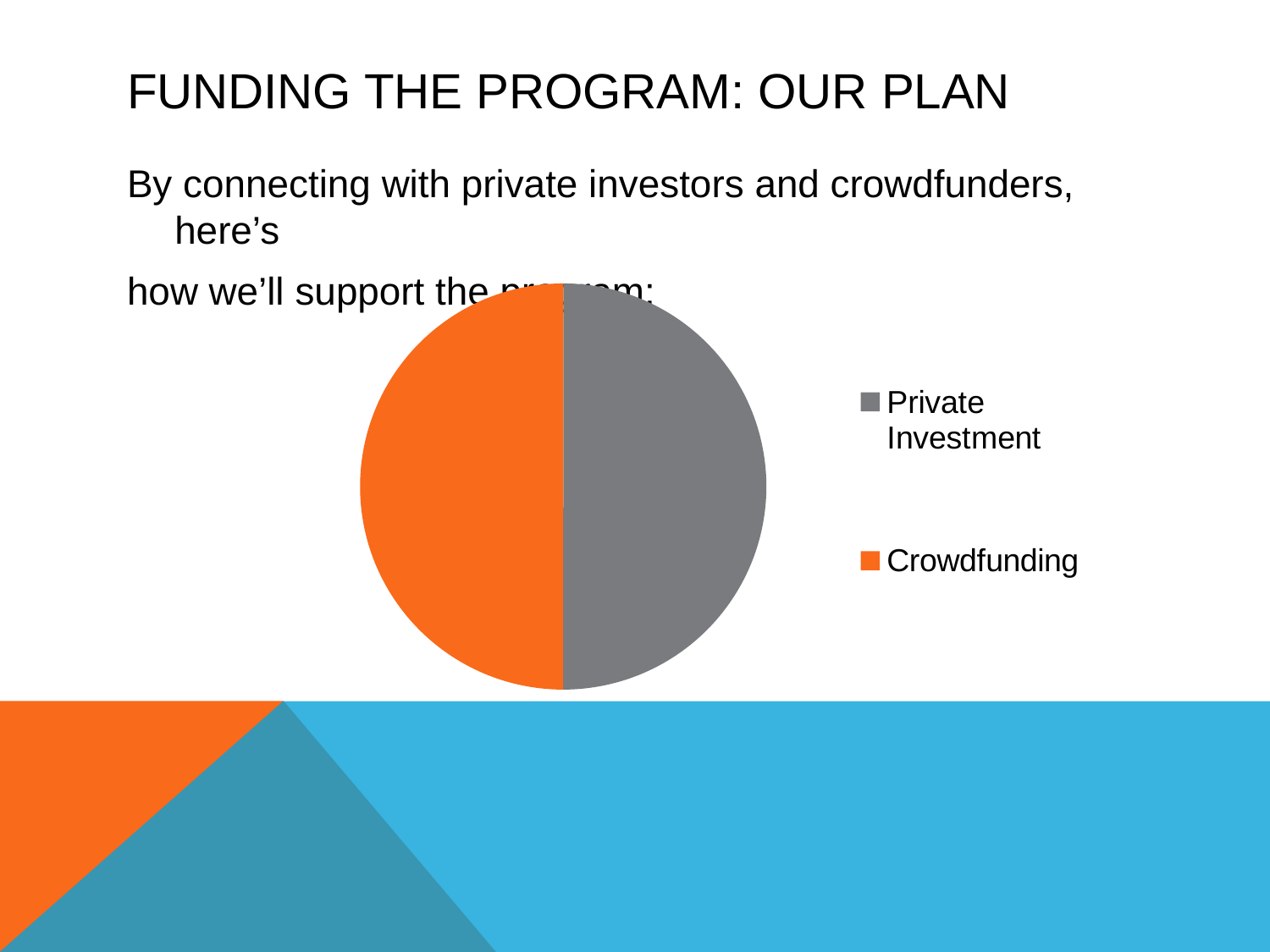

# FUNDING THE PROGRAM: OUR PLAN
By connecting with private investors and crowdfunders, here’s
how we’ll support the program:

### Chart

| Category | Column1 |
|---|---|
| Private Investment | 50.0 |
| Crowdfunding | 50.0 |